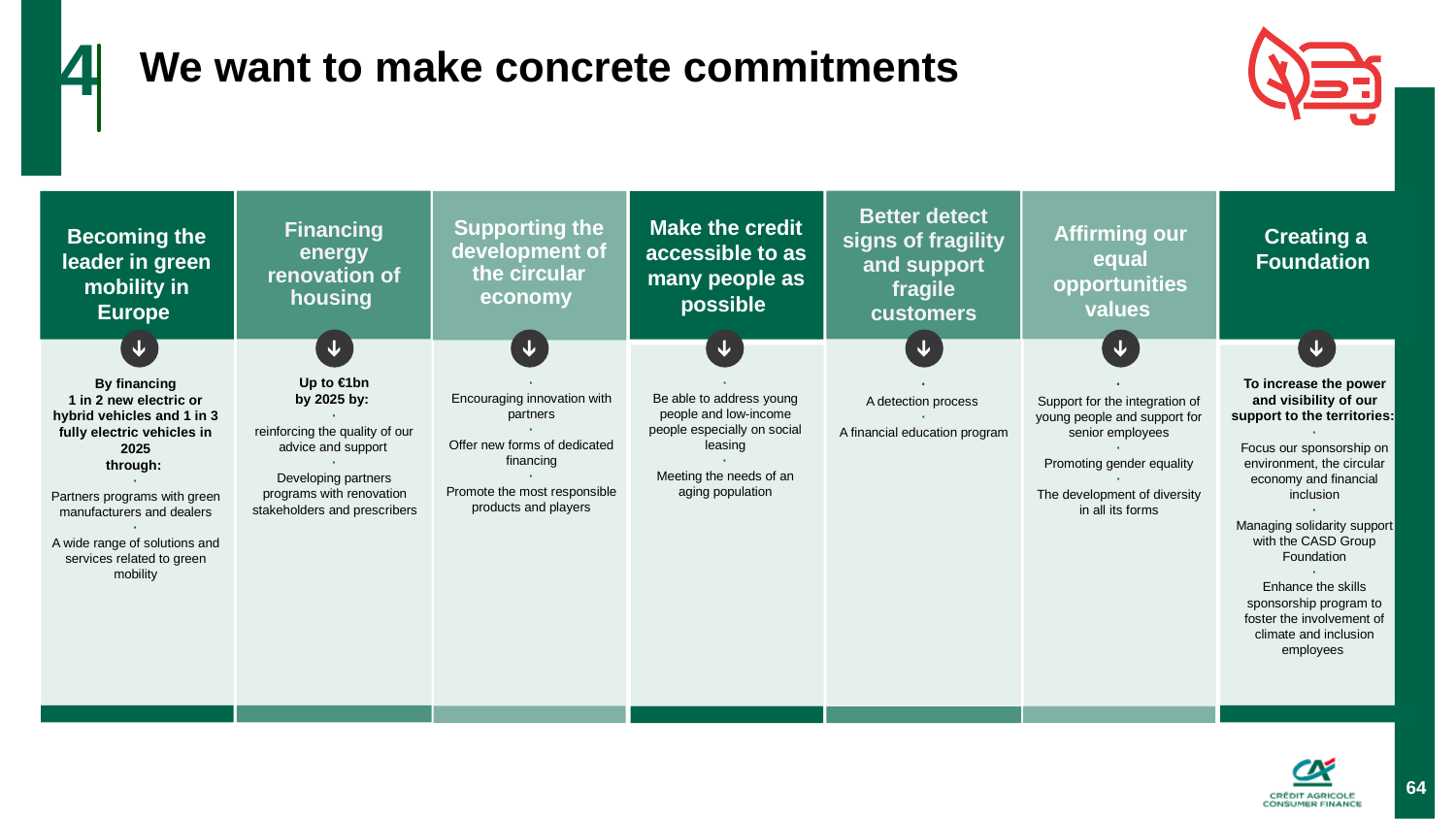

We want to make concrete commitments
4

Creating a Foundation

To increase the power and visibility of our support to the territories:
·
Focus our sponsorship on environment, the circular economy and financial inclusion
·
Managing solidarity support with the CASD Group Foundation
·
Enhance the skills sponsorship program to foster the involvement of climate and inclusion employees

Becoming the leader in green mobility in Europe

By financing
1 in 2 new electric or hybrid vehicles and 1 in 3 fully electric vehicles in 2025
through:
·
Partners programs with green manufacturers and dealers
·
A wide range of solutions and services related to green mobility

Make the credit accessible to as many people as possible

·
Be able to address young people and low-income people especially on social leasing
·
Meeting the needs of an aging population

Supporting the development of the circular economy

·
Encouraging innovation with partners
·
Offer new forms of dedicated financing
·
Promote the most responsible products and players

Affirming our equal opportunities values

·
Support for the integration of young people and support for senior employees
·
Promoting gender equality
·
The development of diversity in all its forms

Financing energy renovation of housing

Up to €1bn
by 2025 by:
·
reinforcing the quality of our advice and support
·
Developing partners programs with renovation stakeholders and prescribers

Better detect signs of fragility and support fragile customers

·
A detection process
·
A financial education program

64